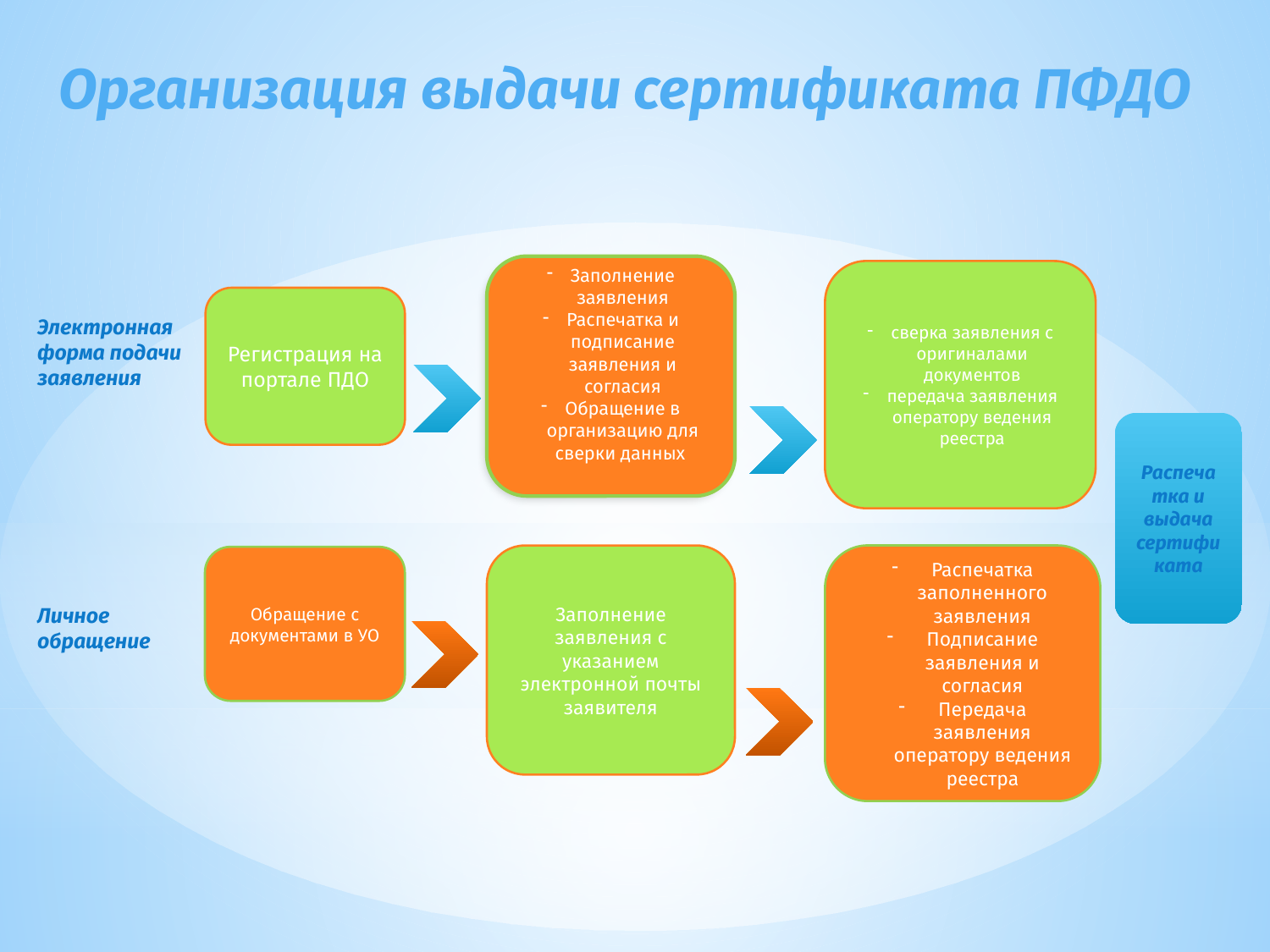

# Организация выдачи сертификата ПФДО
Заполнение заявления
Распечатка и подписание заявления и согласия
Обращение в организацию для сверки данных

сверка заявления с оригиналами документов
передача заявления оператору ведения реестра
Регистрация на портале ПДО
Электронная форма подачи заявления

Распечатка и выдача сертификата
Заполнение заявления с указанием электронной почты заявителя
Распечатка заполненного заявления
Подписание заявления и согласия
Передача заявления оператору ведения реестра
Обращение с документами в УО
Личное обращение